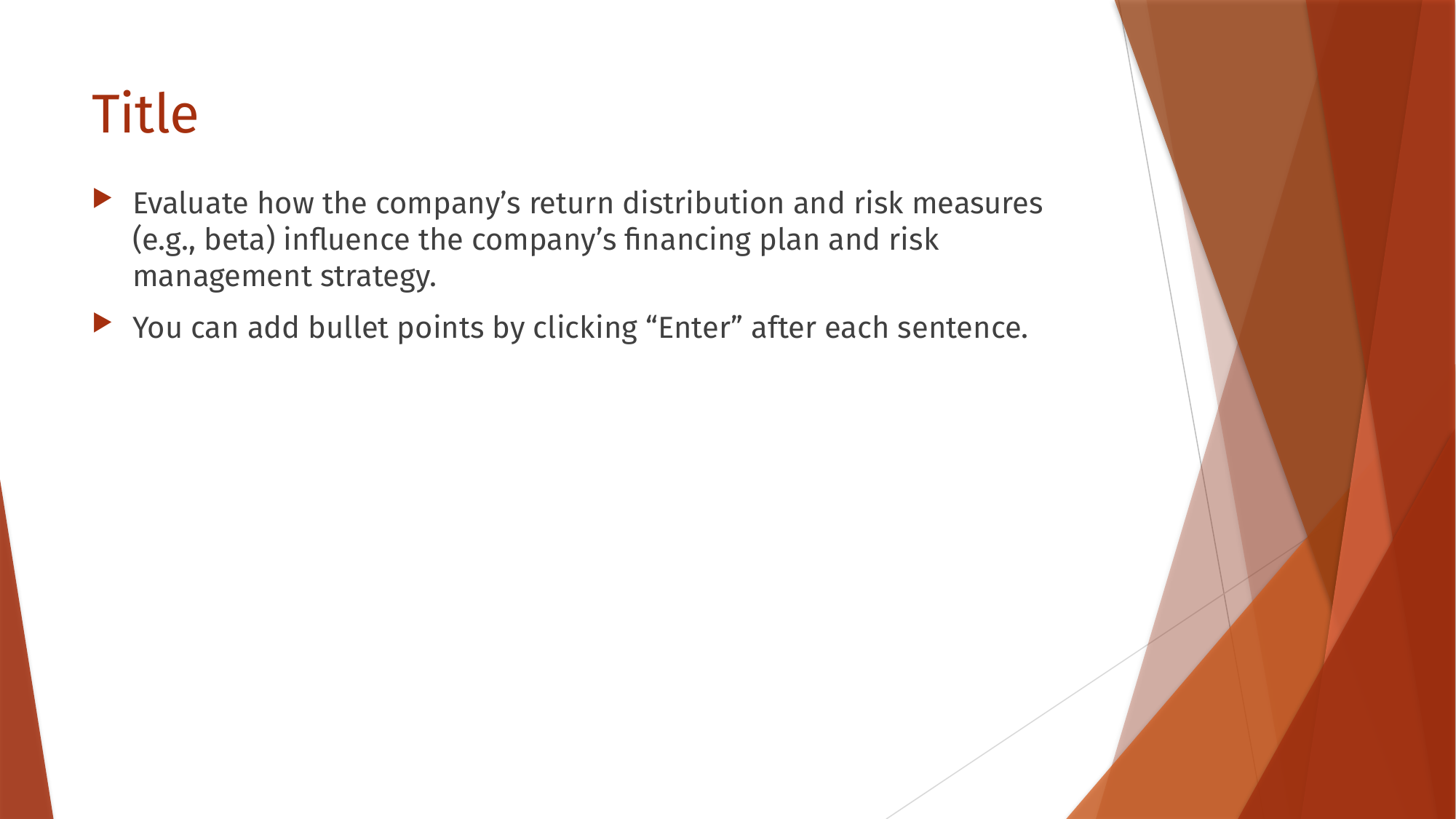

# Title
Evaluate how the company’s return distribution and risk measures (e.g., beta) influence the company’s financing plan and risk management strategy.
You can add bullet points by clicking “Enter” after each sentence.